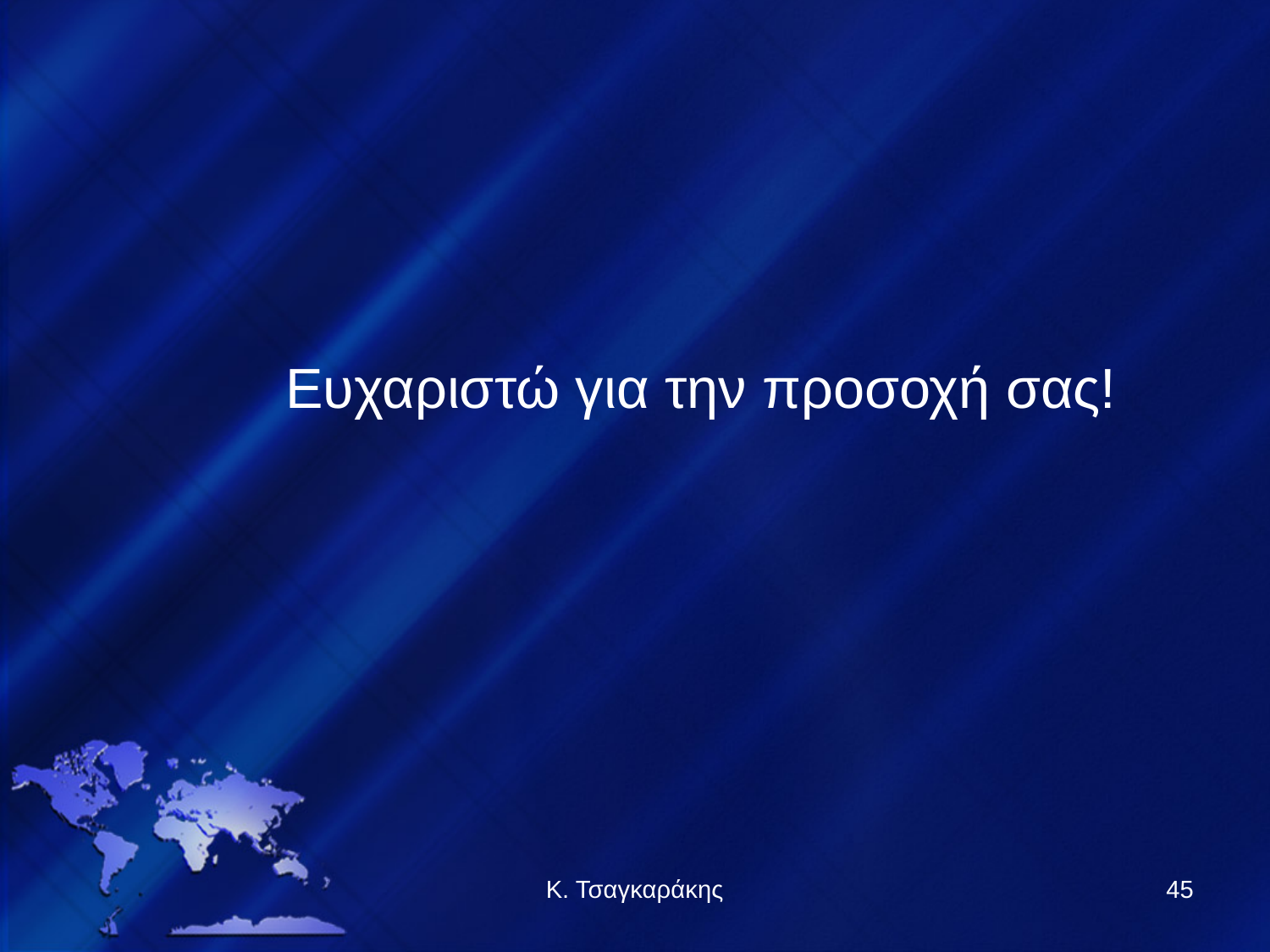

Ευχαριστώ για την προσοχή σας!
Κ. Τσαγκαράκης
45